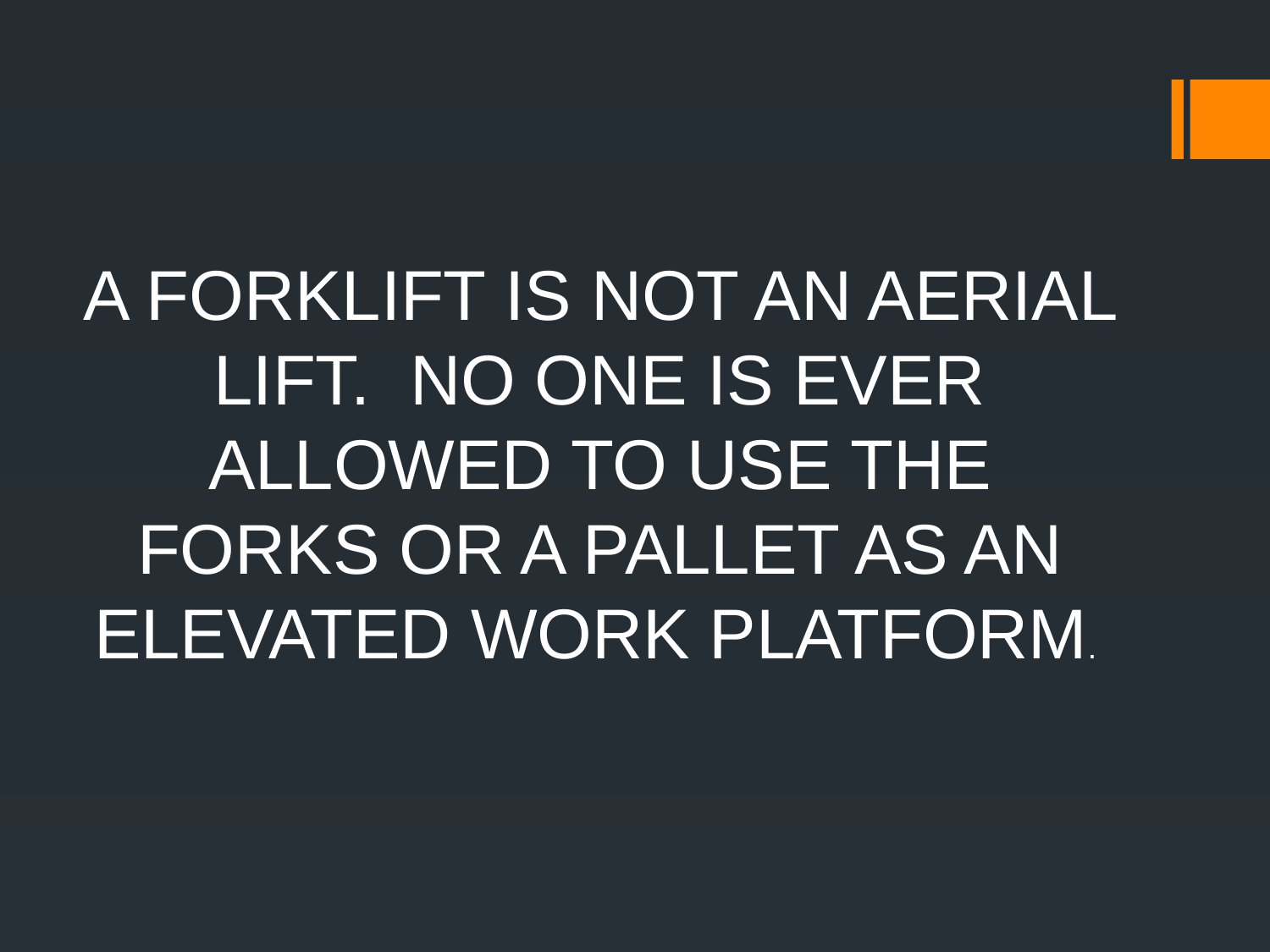

A FORKLIFT IS NOT AN AERIAL LIFT.  NO ONE IS EVER ALLOWED TO USE THE FORKS OR A PALLET AS AN ELEVATED WORK PLATFORM.